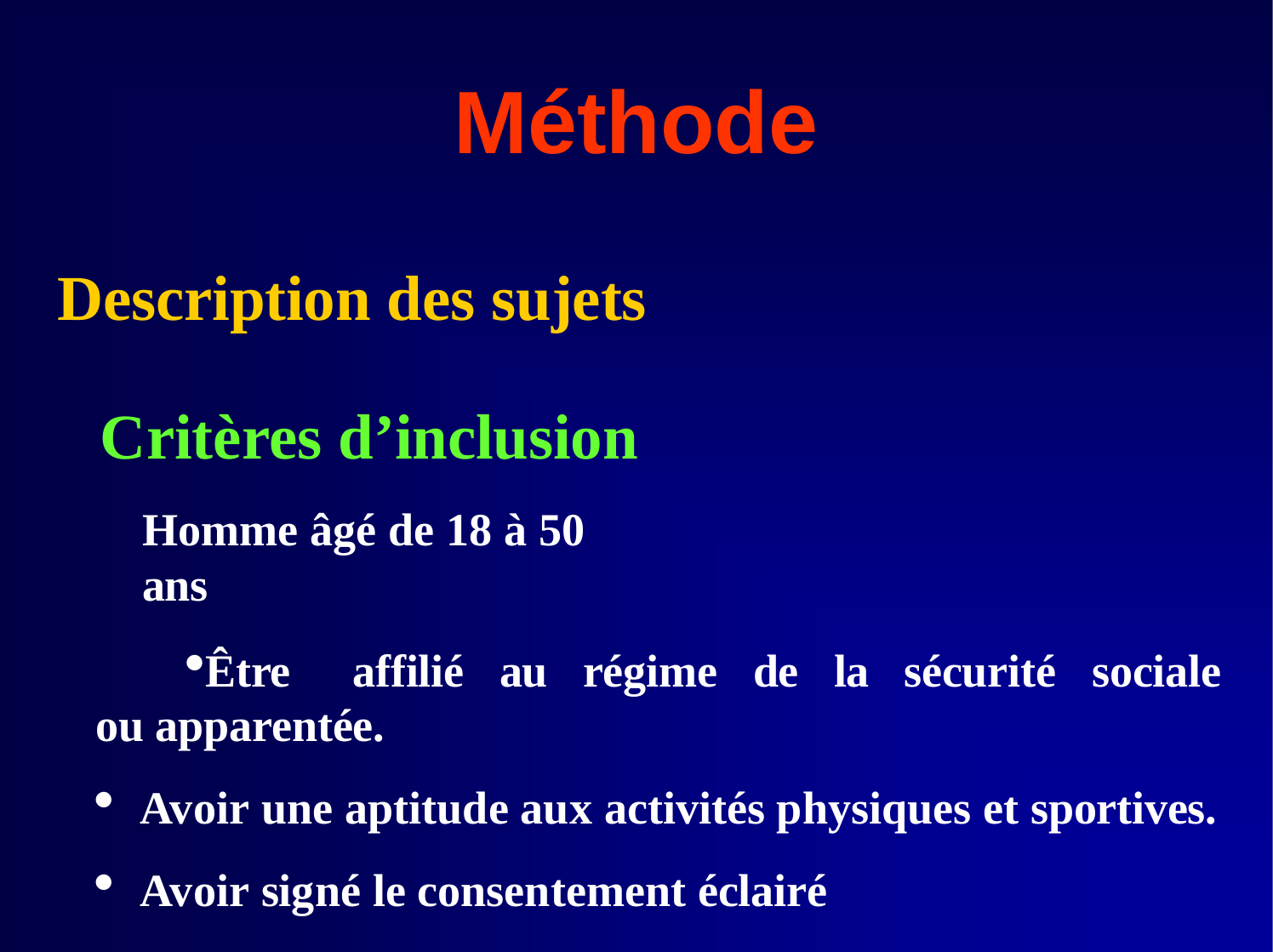

# Méthode
Description des sujets
Critères d’inclusion
Homme âgé de 18 à 50 ans
Être	affilié	au	régime	de	la	sécurité	sociale	ou apparentée.
Avoir une aptitude aux activités physiques et sportives.
Avoir signé le consentement éclairé